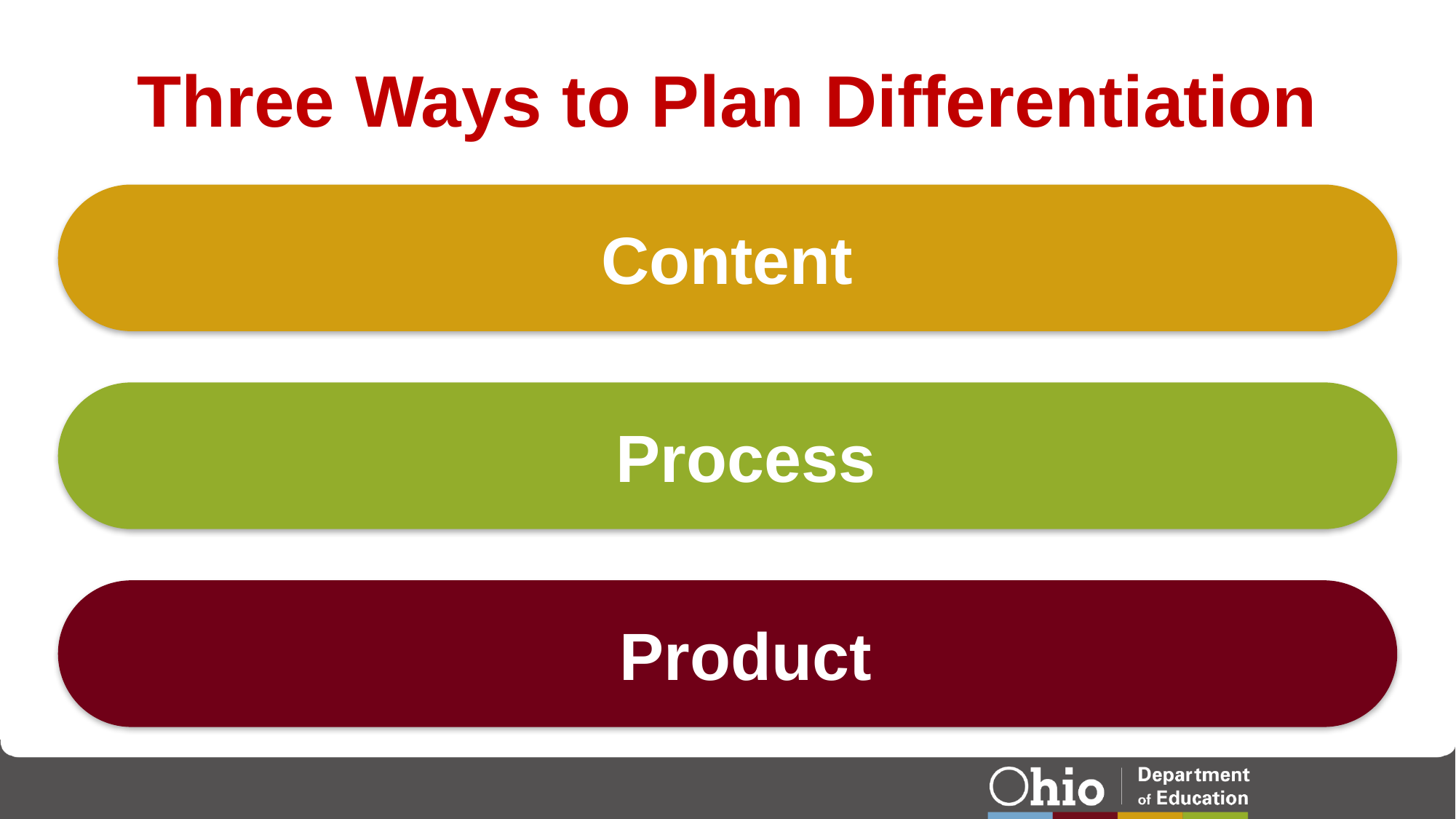

# Three Ways to Plan Differentiation
Content
Process
Product